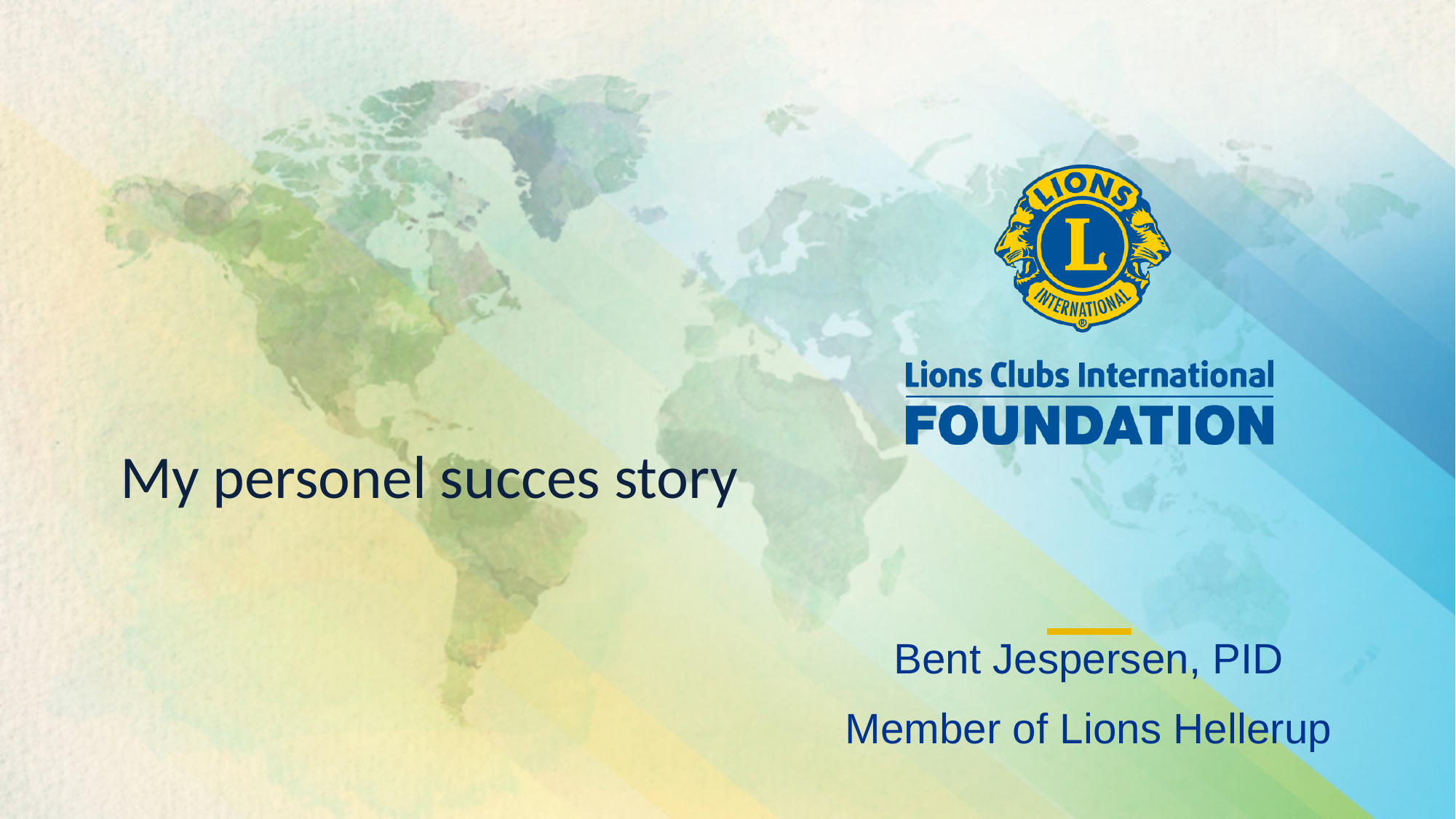

My personel succes story
Bent Jespersen, PID
Member of Lions Hellerup